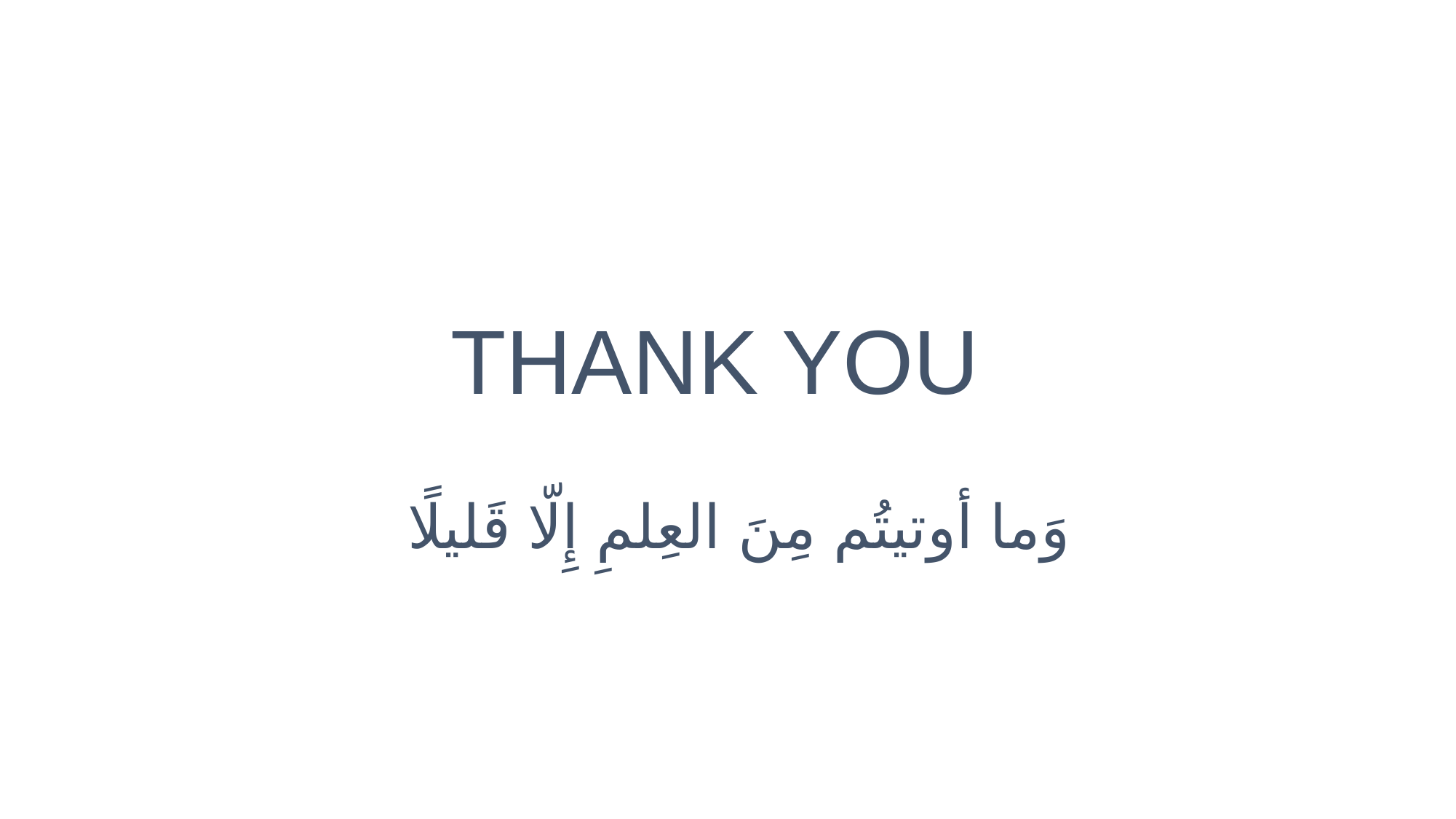

# THANK YOU
وَما أوتيتُم مِنَ العِلمِ إِلّا قَليلًا